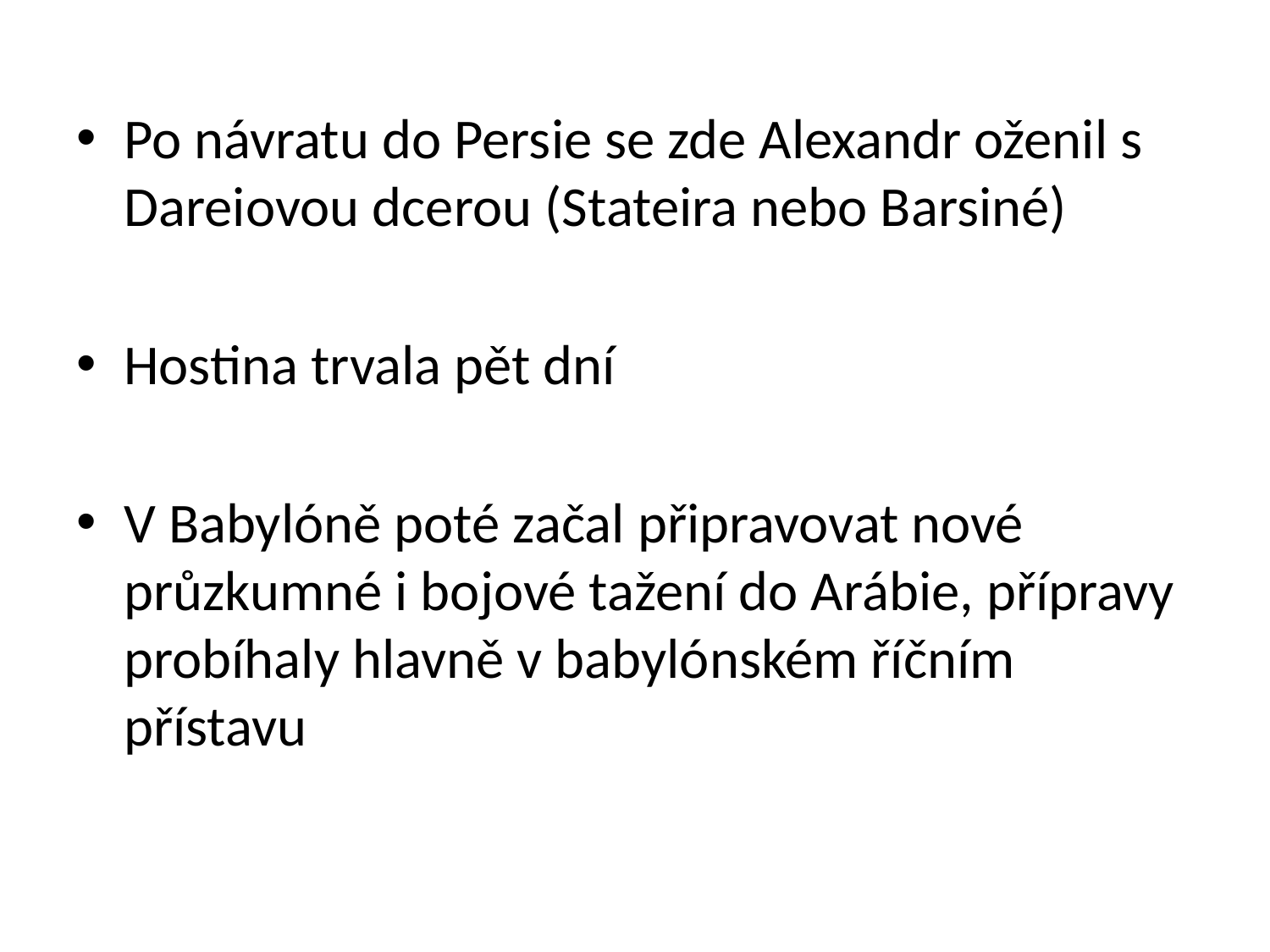

#
Po návratu do Persie se zde Alexandr oženil s Dareiovou dcerou (Stateira nebo Barsiné)

Hostina trvala pět dní

V Babylóně poté začal připravovat nové průzkumné i bojové tažení do Arábie, přípravy probíhaly hlavně v babylónském říčním přístavu